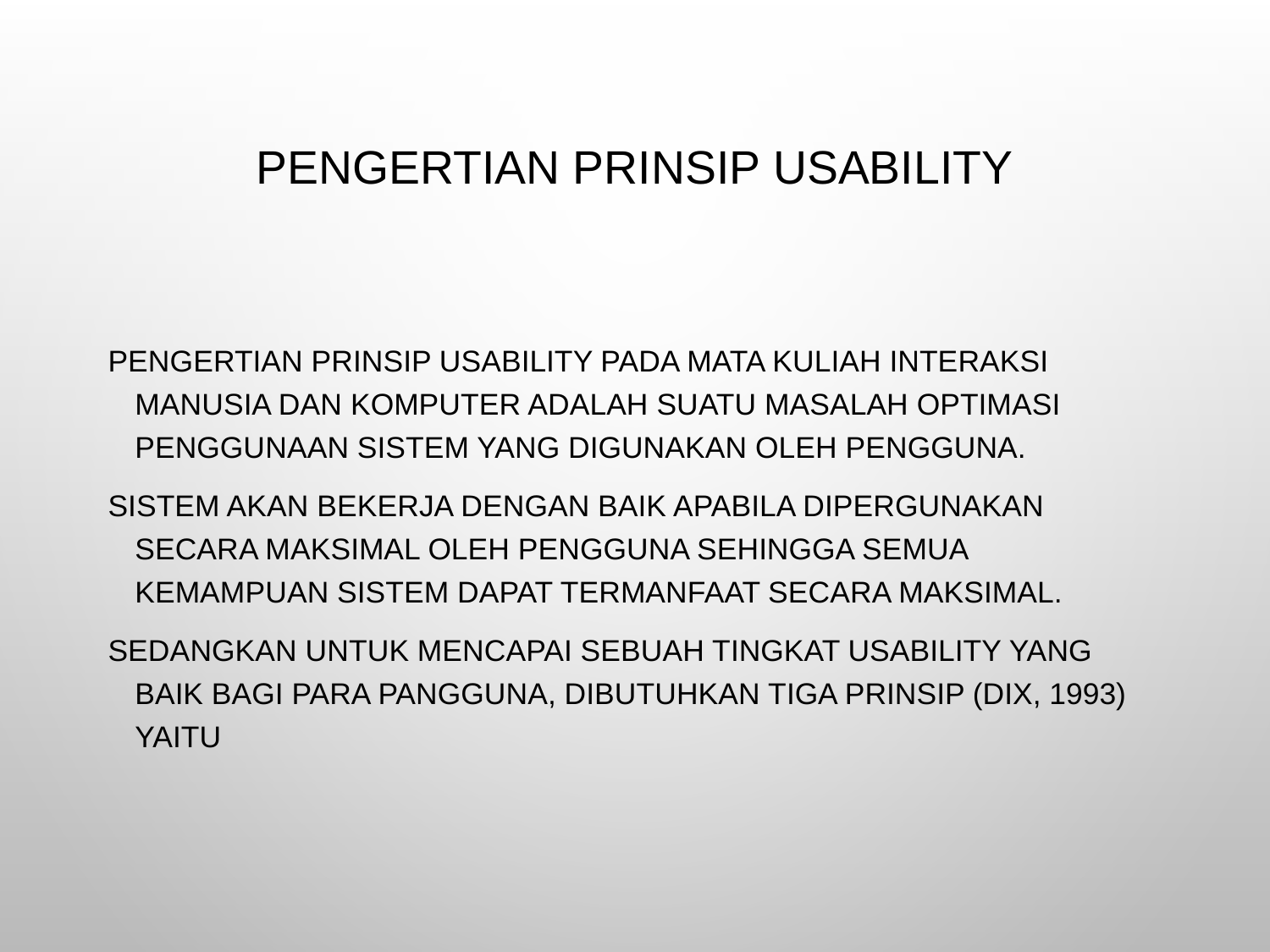

# Pengertian Prinsip Usability
Pengertian Prinsip Usability pada mata kuliah interaksi manusia dan komputer adalah suatu masalah optimasi penggunaan sistem yang digunakan oleh pengguna.
Sistem akan bekerja dengan baik apabila dipergunakan secara maksimal oleh pengguna sehingga semua kemampuan sistem dapat termanfaat secara maksimal.
Sedangkan untuk mencapai sebuah tingkat usability yang baik bagi para pangguna, dibutuhkan tiga prinsip (Dix, 1993) yaitu